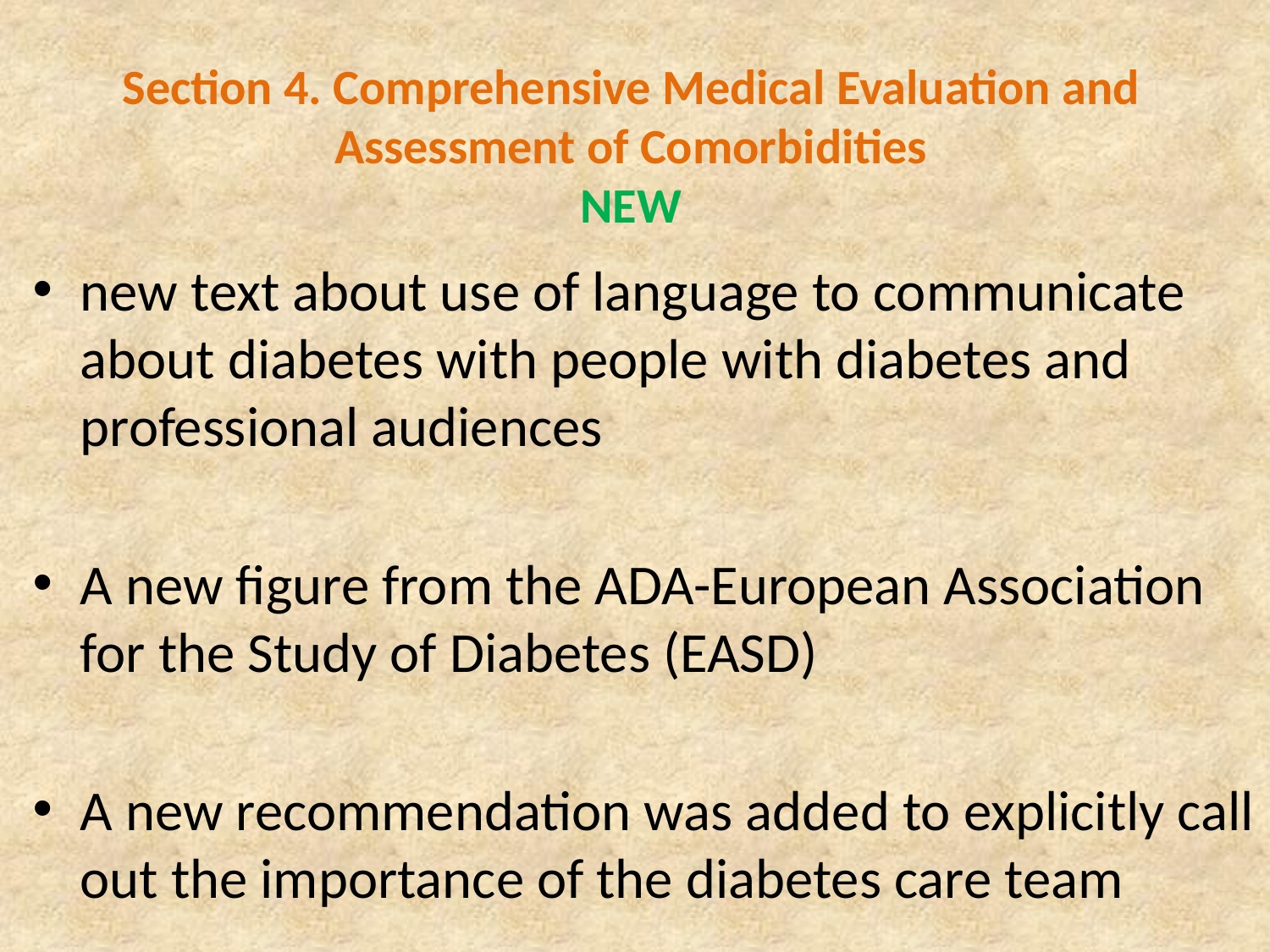

# Section 4. Comprehensive Medical Evaluation and Assessment of Comorbidities NEW
new text about use of language to communicate about diabetes with people with diabetes and professional audiences

A new figure from the ADA-European Association for the Study of Diabetes (EASD)

A new recommendation was added to explicitly call out the importance of the diabetes care team